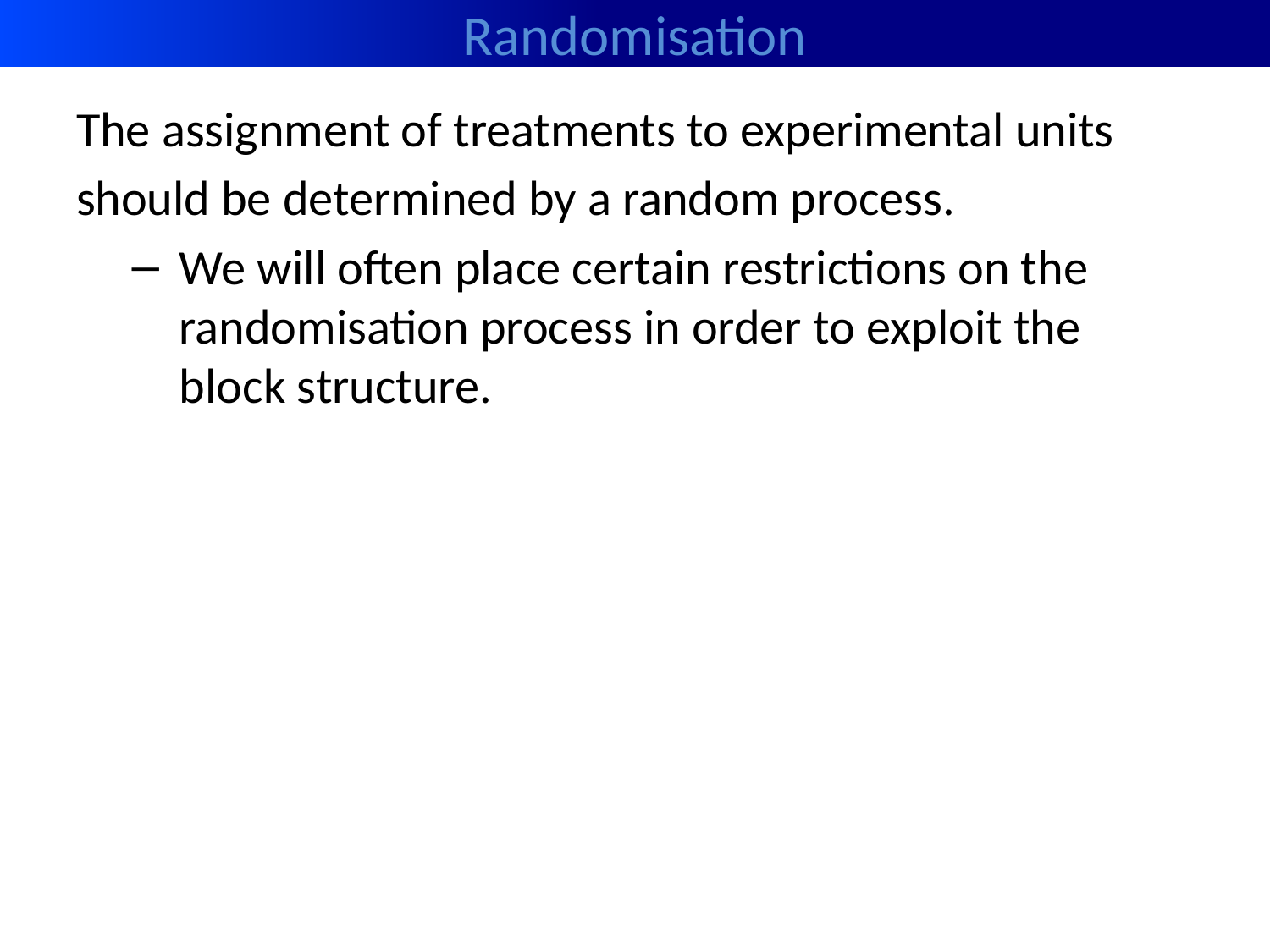

# Randomisation
The assignment of treatments to experimental units
should be determined by a random process.
We will often place certain restrictions on the randomisation process in order to exploit the block structure.